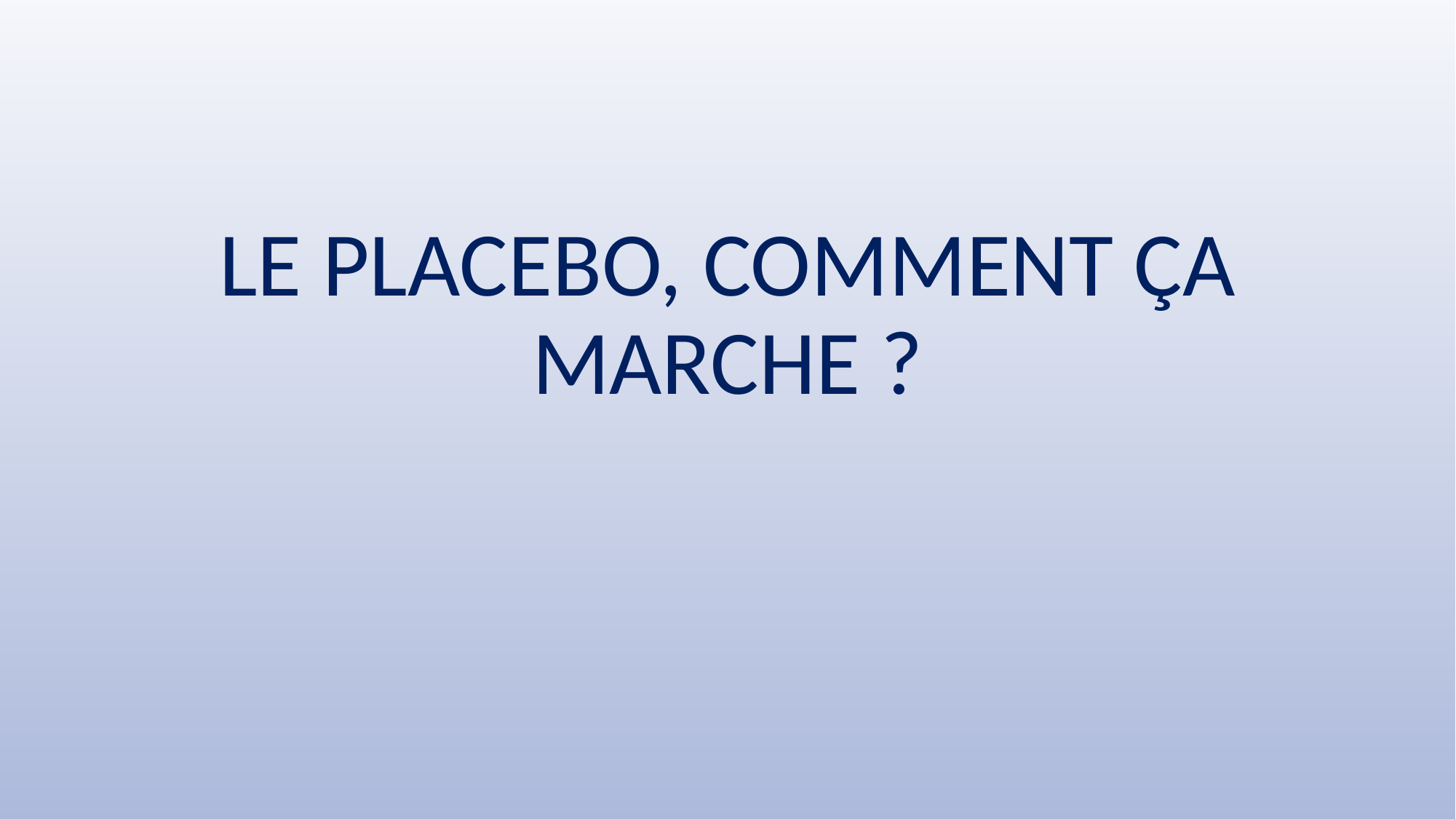

# LE PLACEBO, COMMENT ÇA MARCHE ?